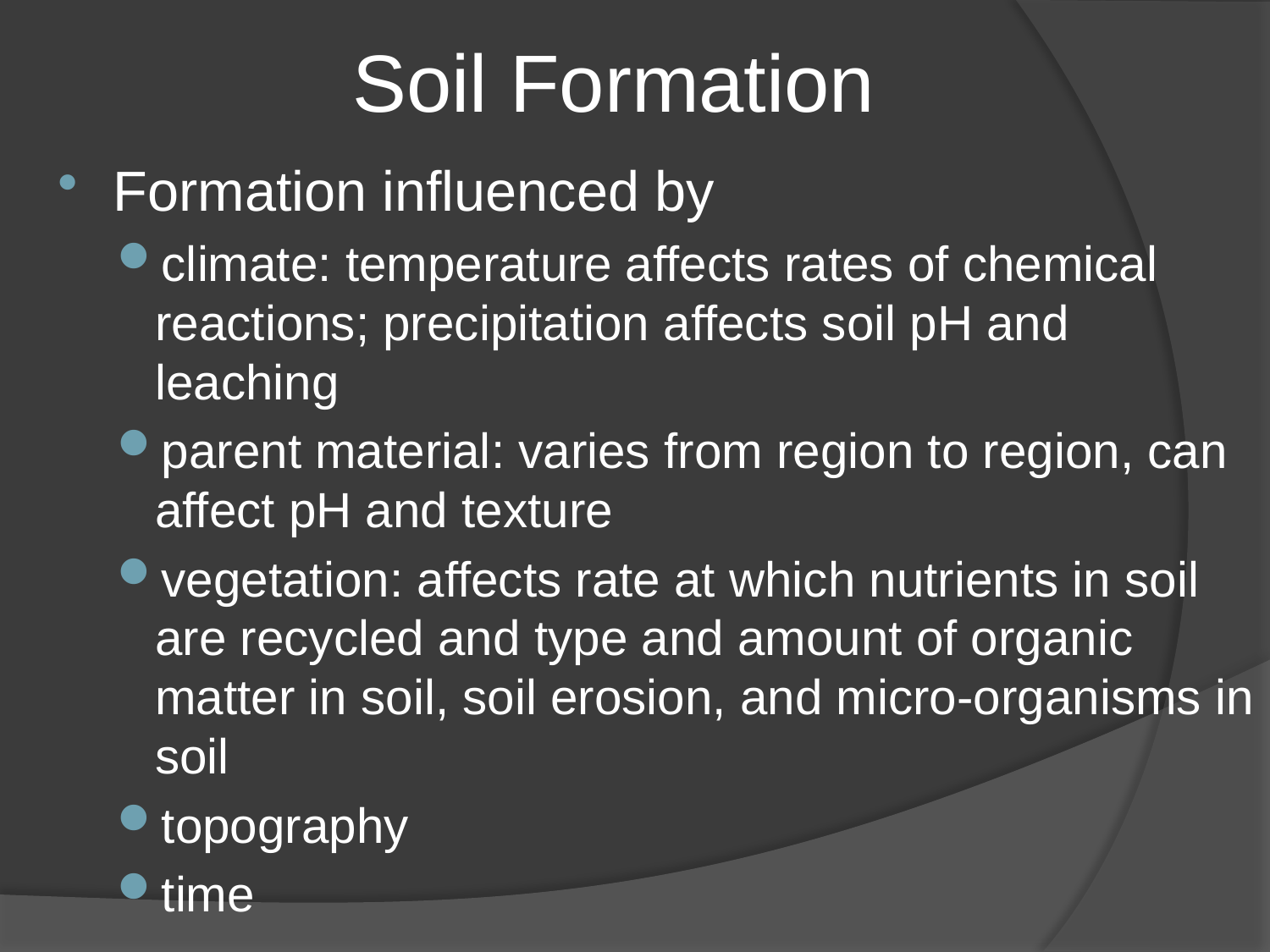

# Soil Formation
Formation influenced by
climate: temperature affects rates of chemical reactions; precipitation affects soil pH and leaching
parent material: varies from region to region, can affect pH and texture
vegetation: affects rate at which nutrients in soil are recycled and type and amount of organic matter in soil, soil erosion, and micro-organisms in soil
topography
time